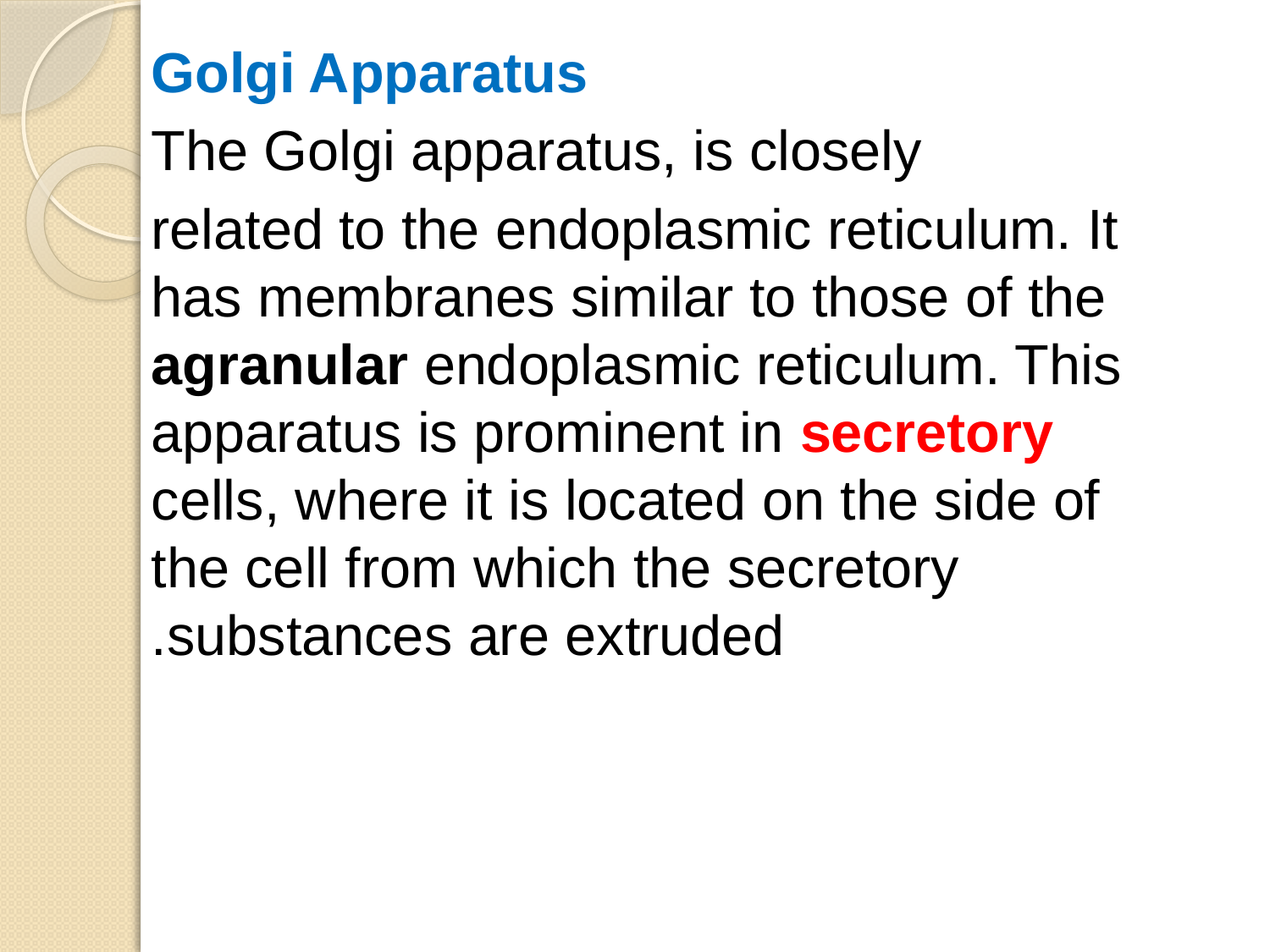

Golgi Apparatus
The Golgi apparatus, is closely
related to the endoplasmic reticulum. It has membranes similar to those of the agranular endoplasmic reticulum. This apparatus is prominent in secretory cells, where it is located on the side of the cell from which the secretory substances are extruded.